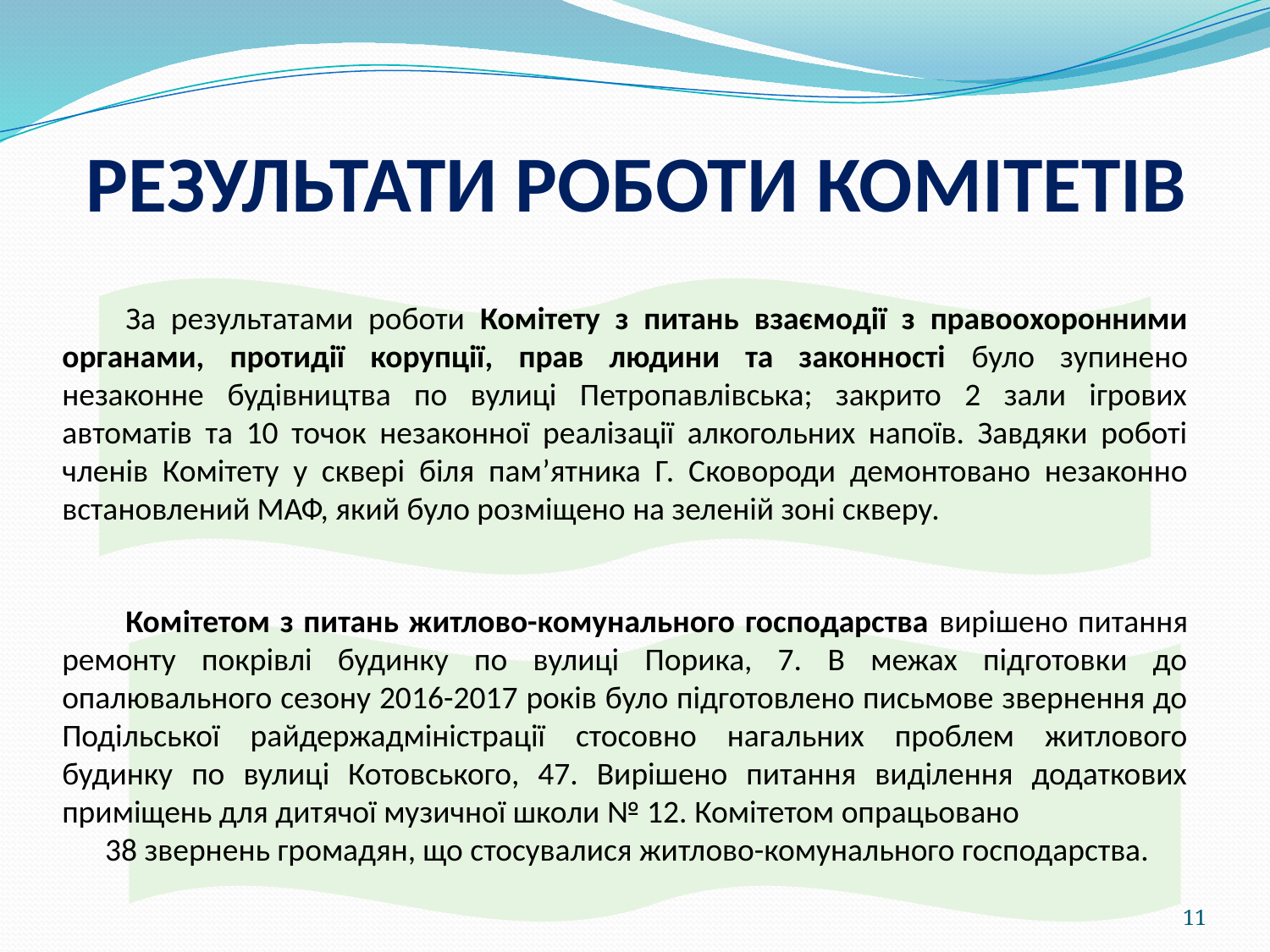

# РЕЗУЛЬТАТИ РОБОТИ КОМІТЕТІВ

За результатами роботи Комітету з питань взаємодії з правоохоронними органами, протидії корупції, прав людини та законності було зупинено незаконне будівництва по вулиці Петропавлівська; закрито 2 зали ігрових автоматів та 10 точок незаконної реалізації алкогольних напоїв. Завдяки роботі членів Комітету у сквері біля пам’ятника Г. Сковороди демонтовано незаконно встановлений МАФ, який було розміщено на зеленій зоні скверу.
Комітетом з питань житлово-комунального господарства вирішено питання ремонту покрівлі будинку по вулиці Порика, 7. В межах підготовки до опалювального сезону 2016-2017 років було підготовлено письмове звернення до Подільської райдержадміністрації стосовно нагальних проблем житлового будинку по вулиці Котовського, 47. Вирішено питання виділення додаткових приміщень для дитячої музичної школи № 12. Комітетом опрацьовано                              38 звернень громадян, що стосувалися житлово-комунального господарства.

11